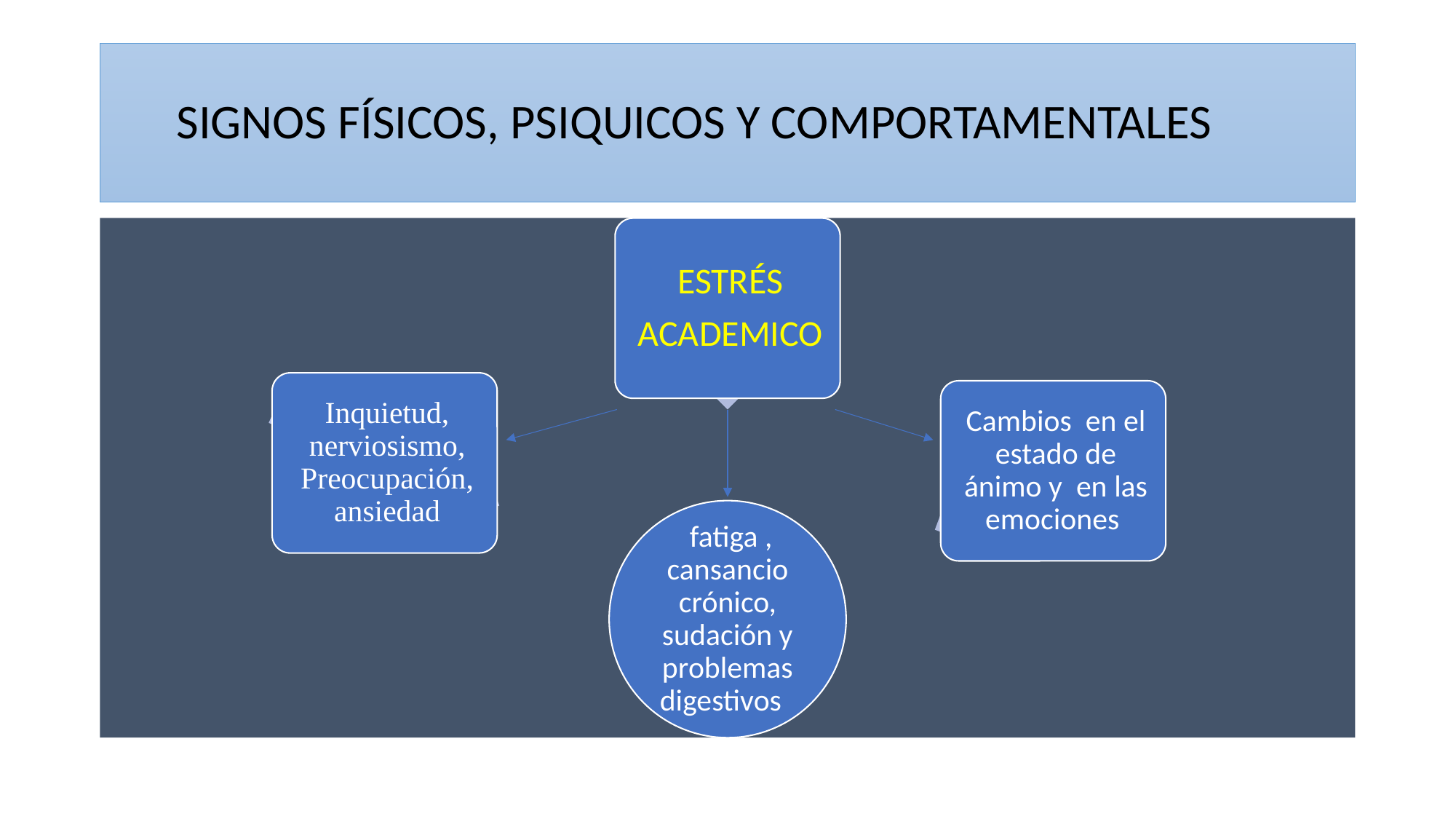

# SIGNOS FÍSICOS, PSIQUICOS Y COMPORTAMENTALES
 fatiga , cansancio crónico, sudación y problemas digestivos
Inquietud, nerviosismo, Preocupación, ansiedad
ESTRÉS
ACADEMICO
Cambios  en el estado de ánimo y  en las emociones